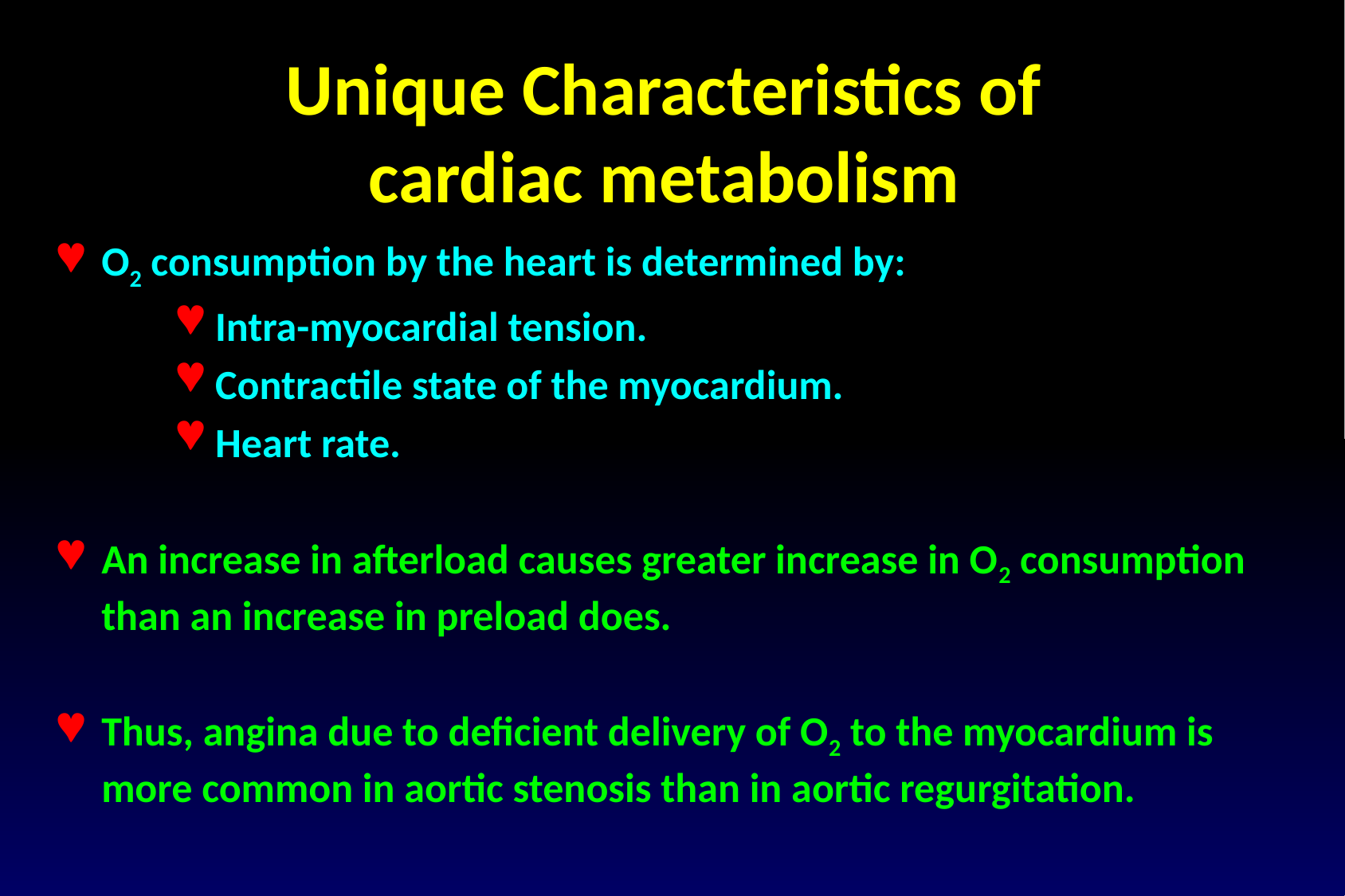

Unique Characteristics of
cardiac metabolism
O2 consumption by the heart is determined by:
 Intra-myocardial tension.
 Contractile state of the myocardium.
 Heart rate.

An increase in afterload causes greater increase in O2 consumption than an increase in preload does.

Thus, angina due to deficient delivery of O2 to the myocardium is more common in aortic stenosis than in aortic regurgitation.